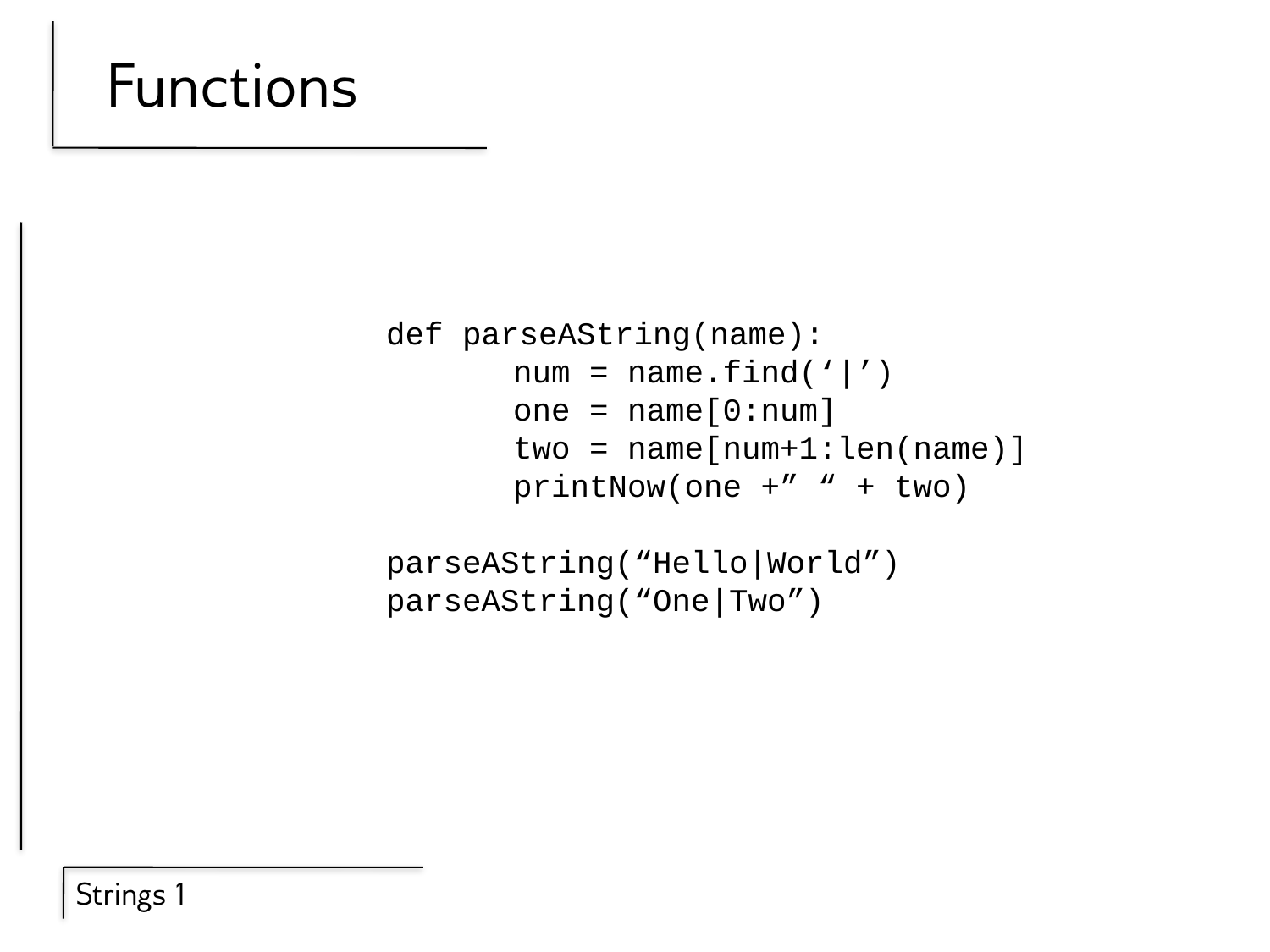

# Functions
def parseAString(name):
	num = name.find(‘|’)
	one = name[0:num]
	two = name[num+1:len(name)]
	printNow(one +” “ + two)

parseAString(“Hello|World”)
parseAString(“One|Two”)